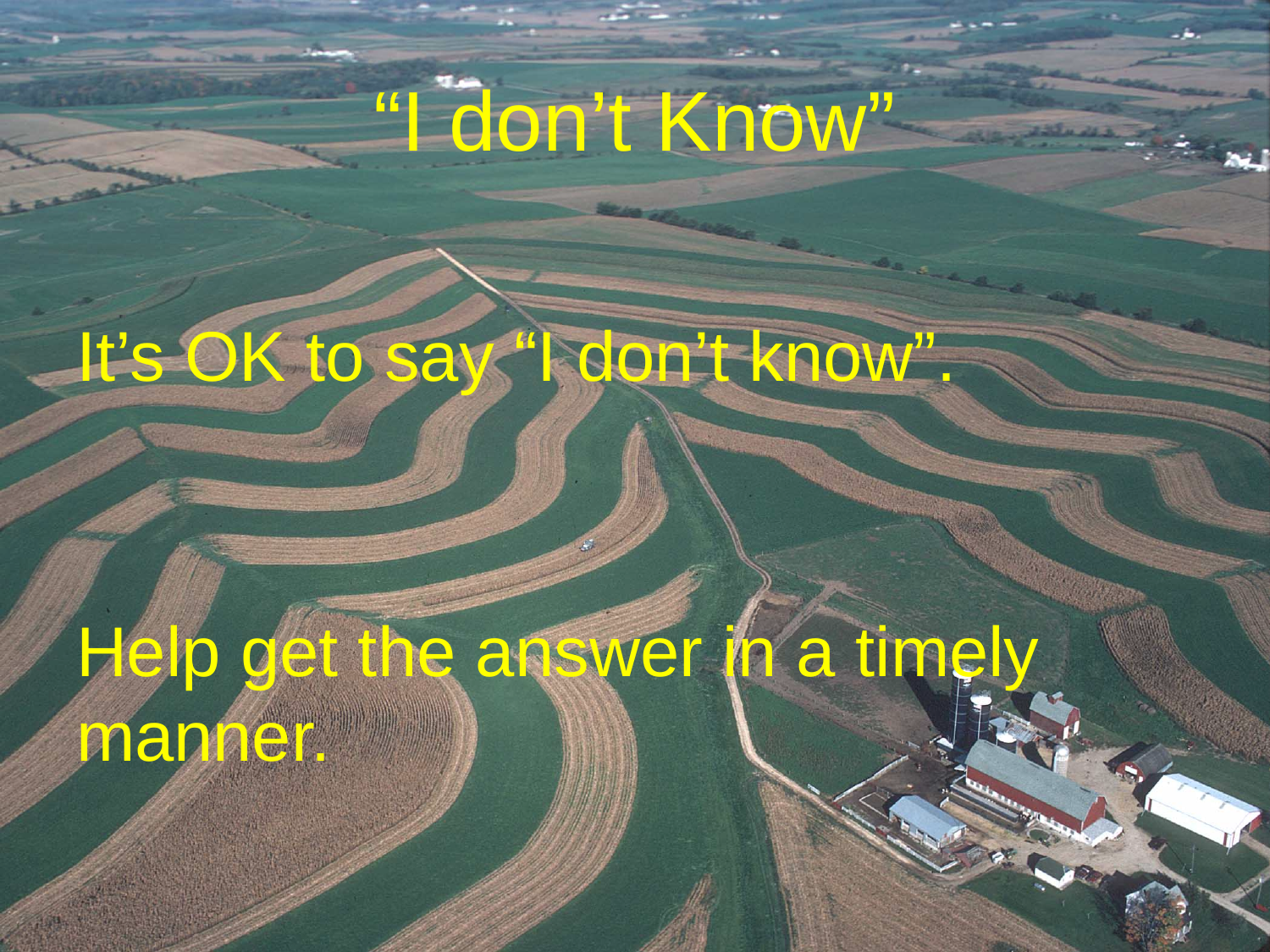

# “I don’t Know”

It’s OK to say “I don’t know”.

Help get the answer in a timely manner.